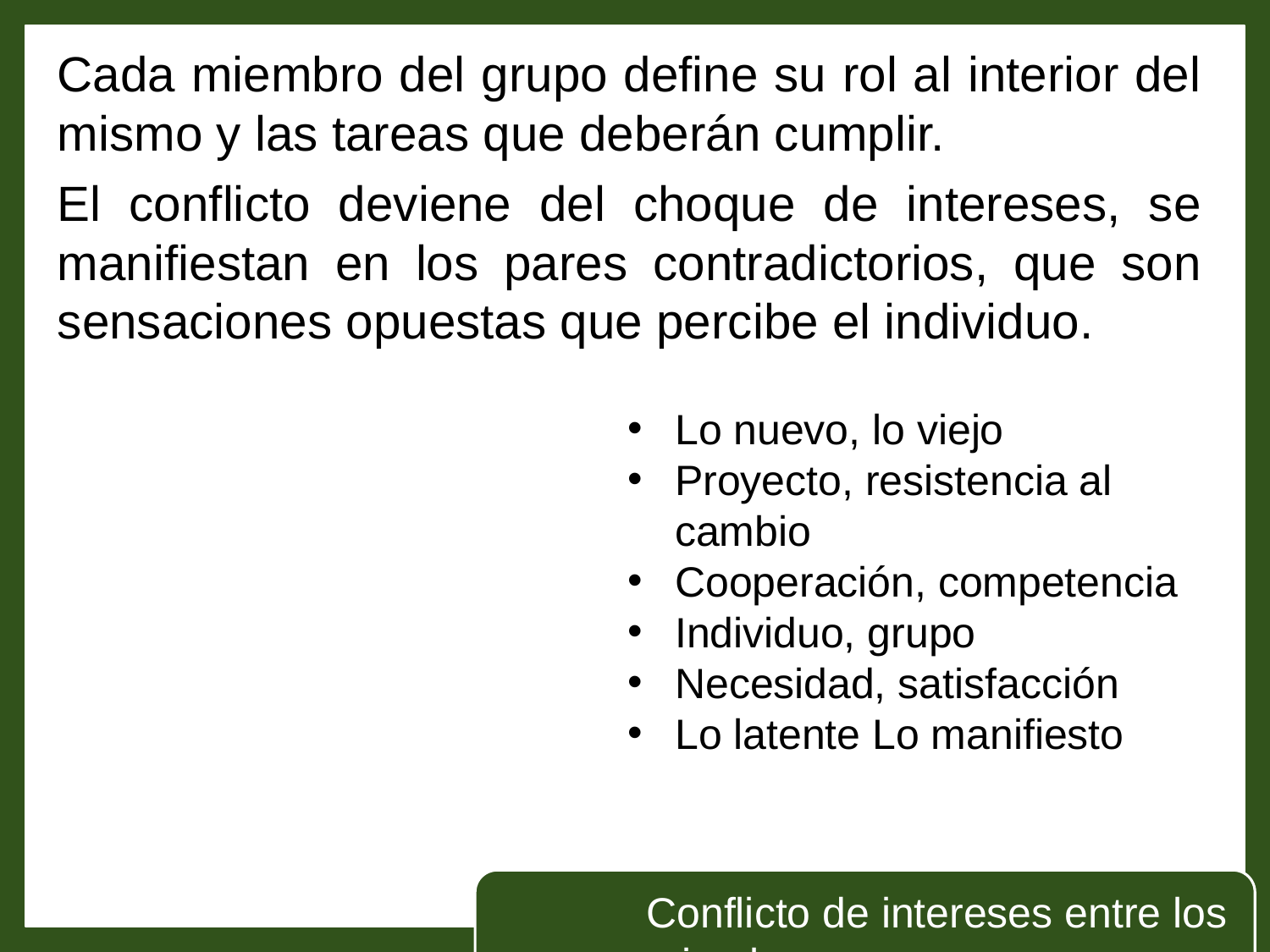

Cada miembro del grupo define su rol al interior del mismo y las tareas que deberán cumplir.
El conflicto deviene del choque de intereses, se manifiestan en los pares contradictorios, que son sensaciones opuestas que percibe el individuo.
Lo nuevo, lo viejo
Proyecto, resistencia al cambio
Cooperación, competencia
Individuo, grupo
Necesidad, satisfacción
Lo latente Lo manifiesto